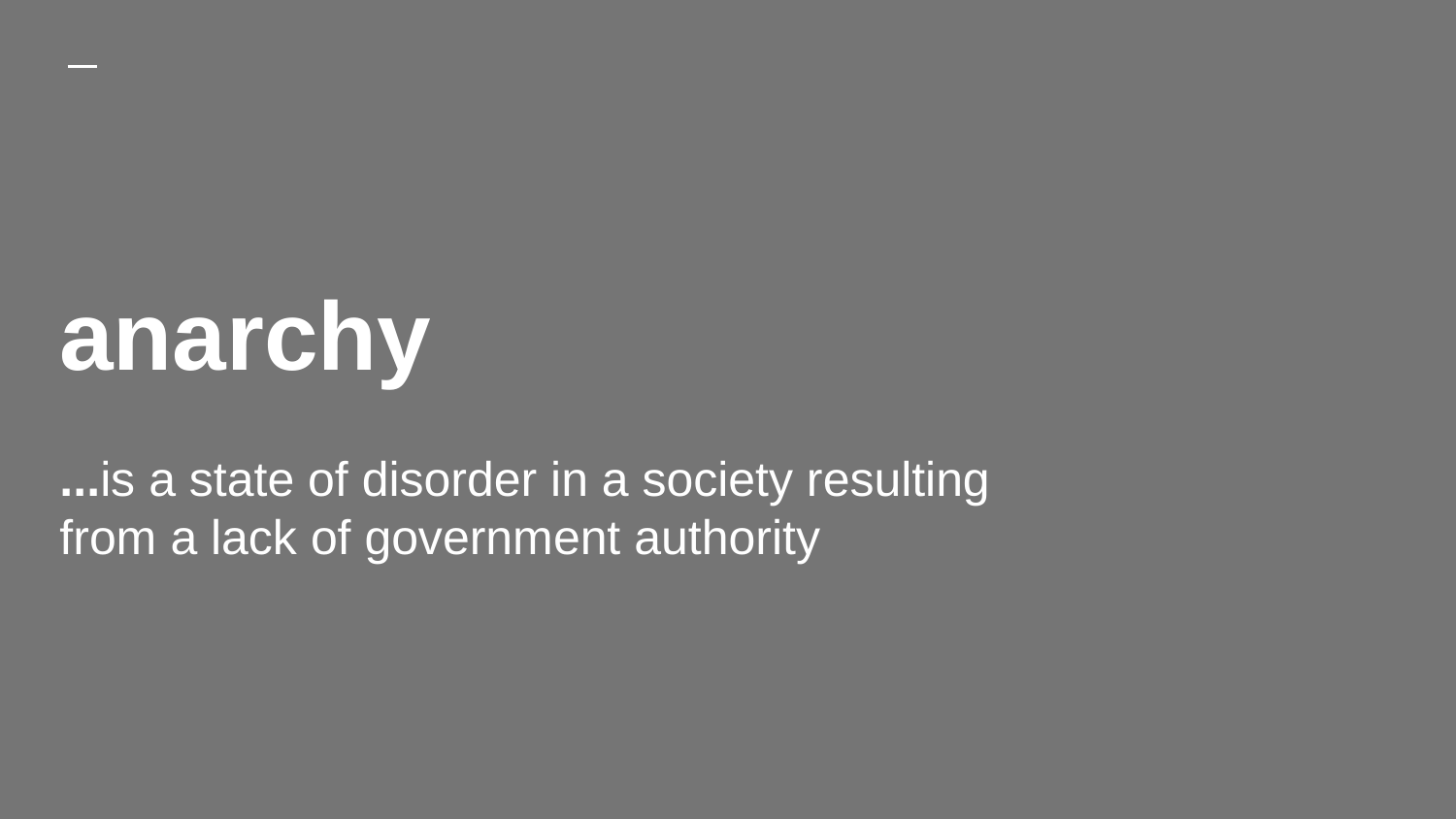

# anarchy

...is a state of disorder in a society resulting from a lack of government authority